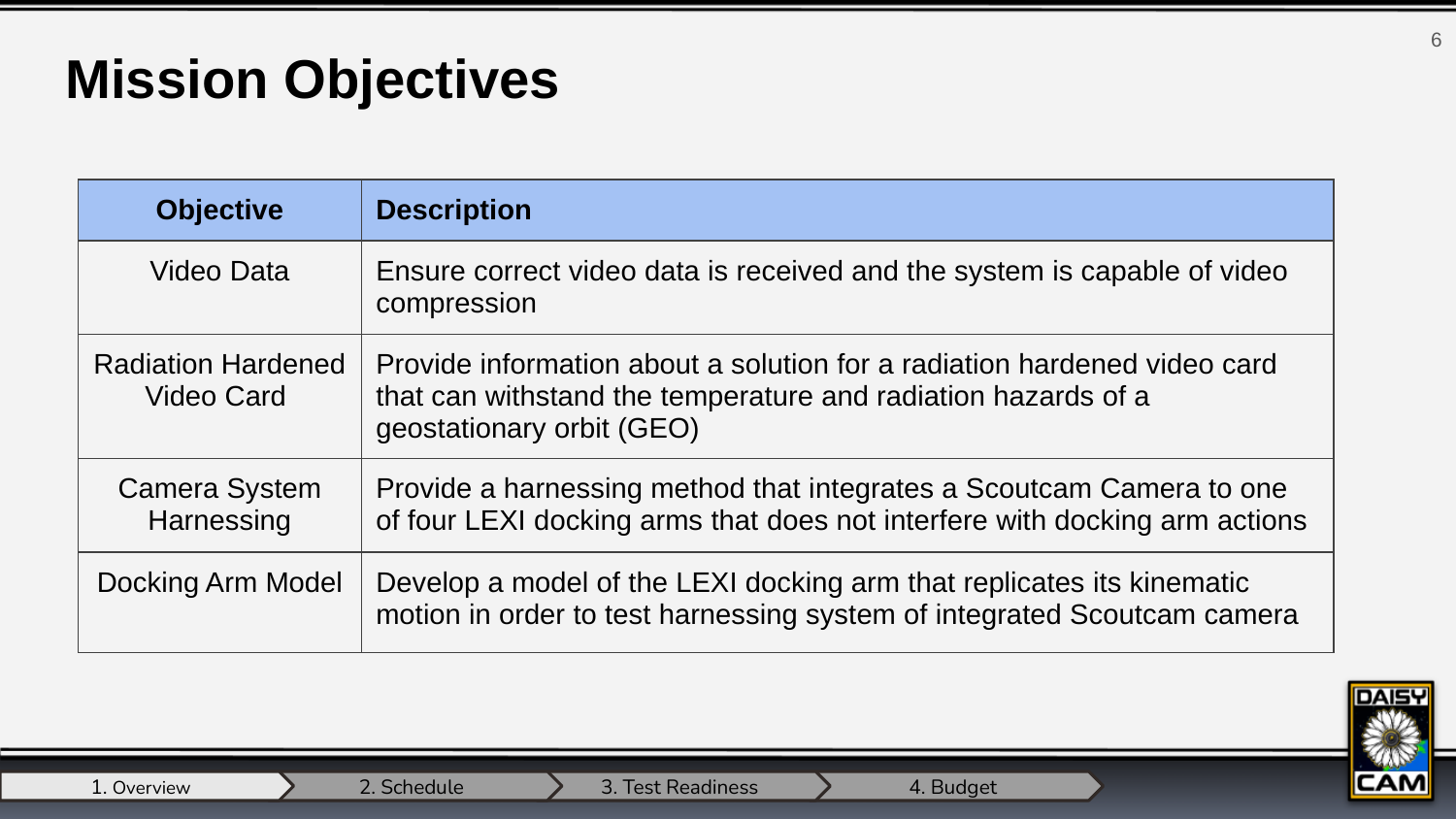

6
Mission Objectives
| Objective | Description |
| --- | --- |
| Video Data | Ensure correct video data is received and the system is capable of video compression |
| Radiation Hardened Video Card | Provide information about a solution for a radiation hardened video card that can withstand the temperature and radiation hazards of a geostationary orbit (GEO) |
| Camera System Harnessing | Provide a harnessing method that integrates a Scoutcam Camera to one of four LEXI docking arms that does not interfere with docking arm actions |
| Docking Arm Model | Develop a model of the LEXI docking arm that replicates its kinematic motion in order to test harnessing system of integrated Scoutcam camera |
1. Overview
2. Schedule
3. Test Readiness
4. Budget